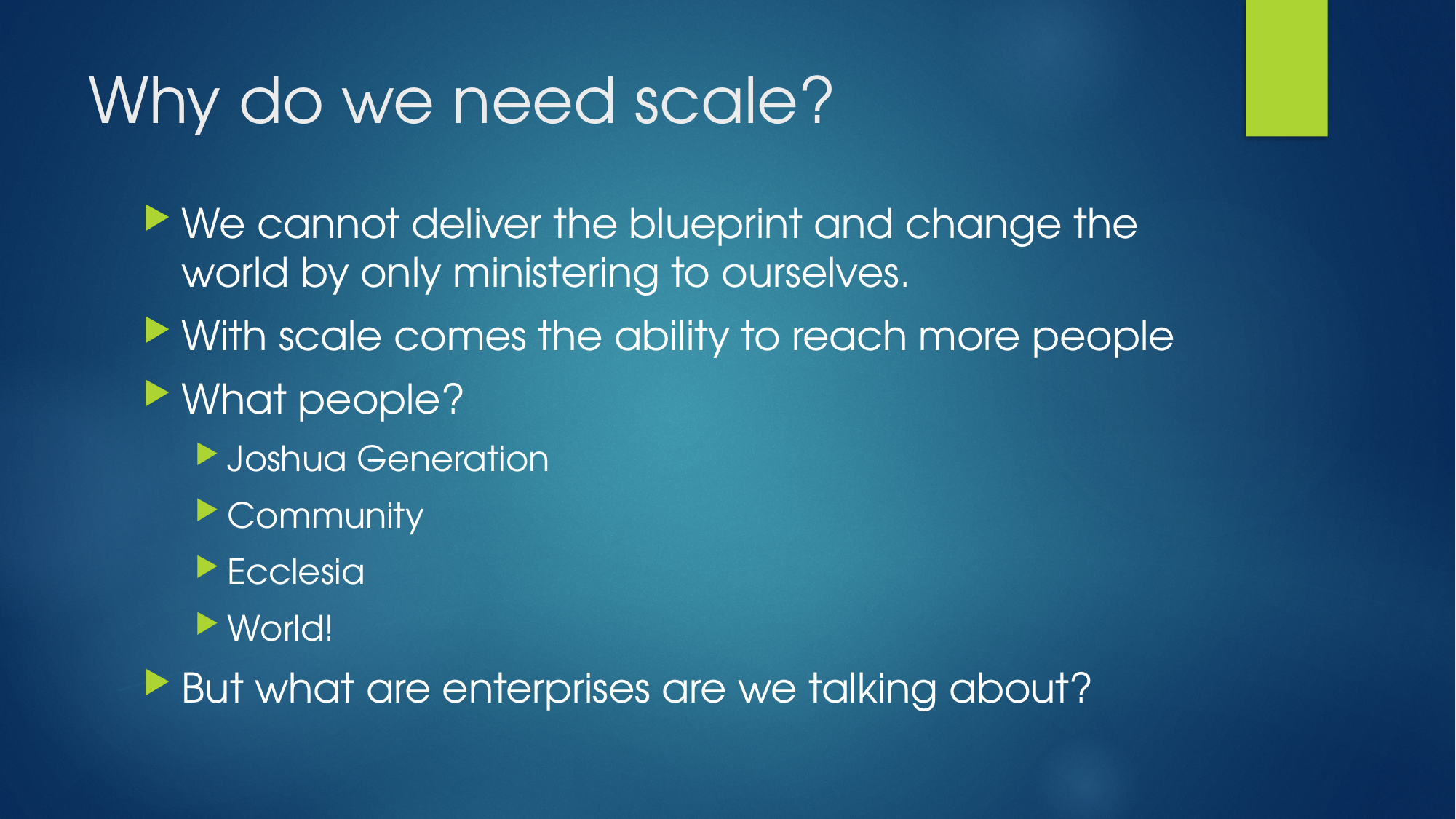

# Why do we need scale?
We cannot deliver the blueprint and change the world by only ministering to ourselves.
With scale comes the ability to reach more people
What people?
Joshua Generation
Community
Ecclesia
World!
But what are enterprises are we talking about?